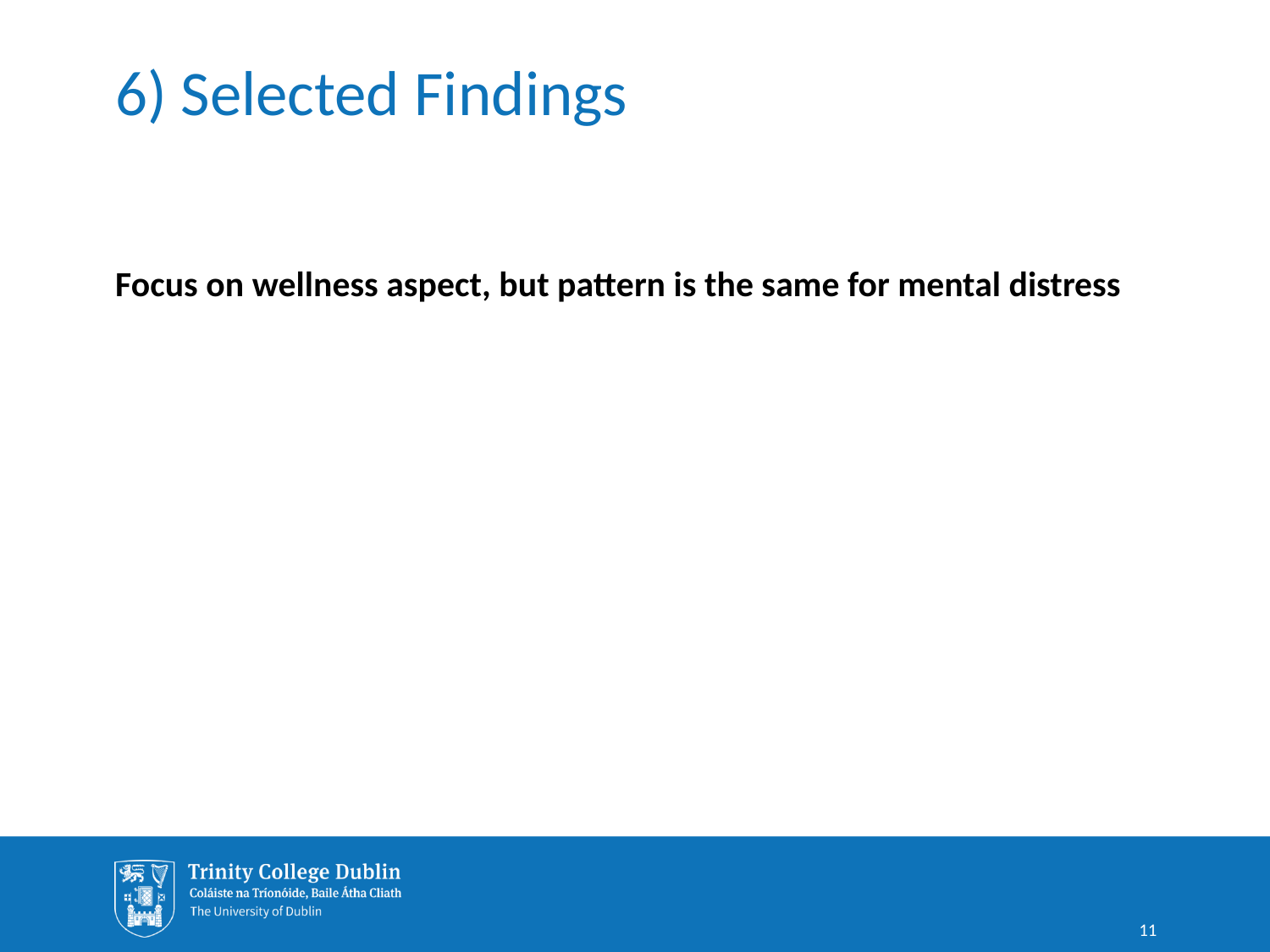

# 6) Selected Findings
Focus on wellness aspect, but pattern is the same for mental distress